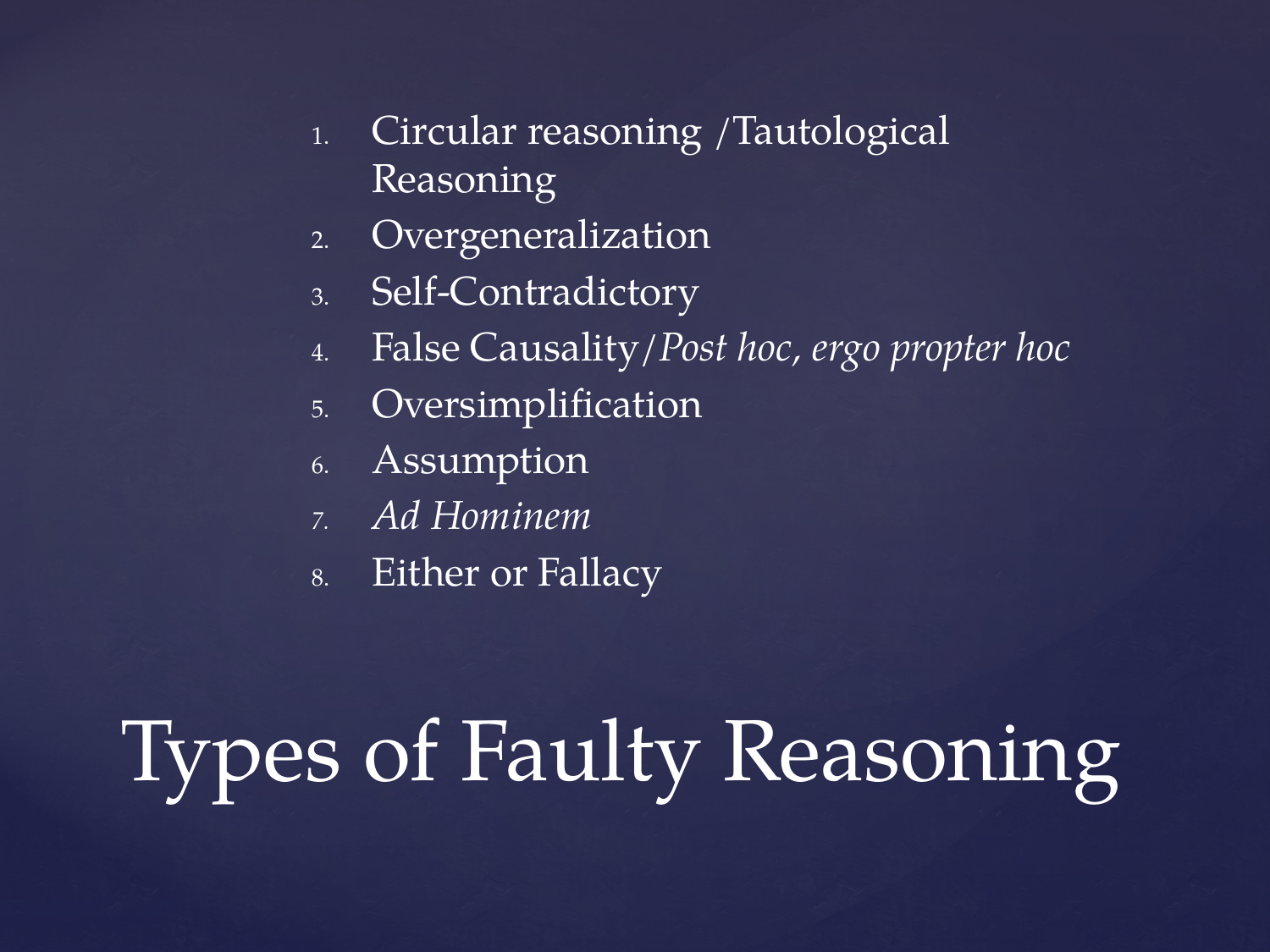

Circular reasoning /Tautological Reasoning
Overgeneralization
Self-Contradictory
False Causality/Post hoc, ergo propter hoc
Oversimplification
Assumption
Ad Hominem
Either or Fallacy
# Types of Faulty Reasoning